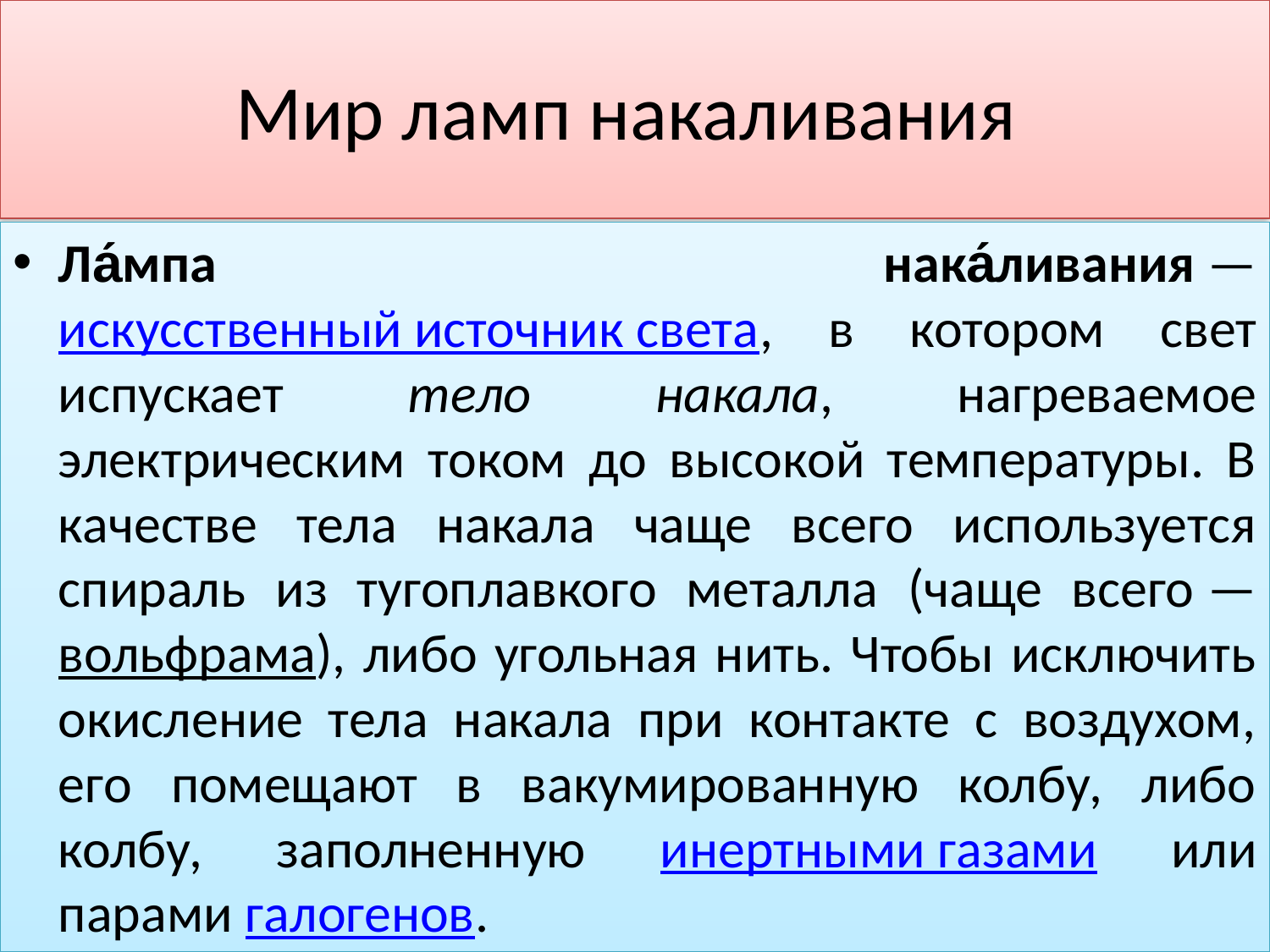

# Мир ламп накаливания
Ла́мпа нака́ливания — искусственный источник света, в котором свет испускает тело накала, нагреваемое электрическим током до высокой температуры. В качестве тела накала чаще всего используется спираль из тугоплавкого металла (чаще всего — вольфрама), либо угольная нить. Чтобы исключить окисление тела накала при контакте с воздухом, его помещают в вакумированную колбу, либо колбу, заполненную инертными газами или парами галогенов.